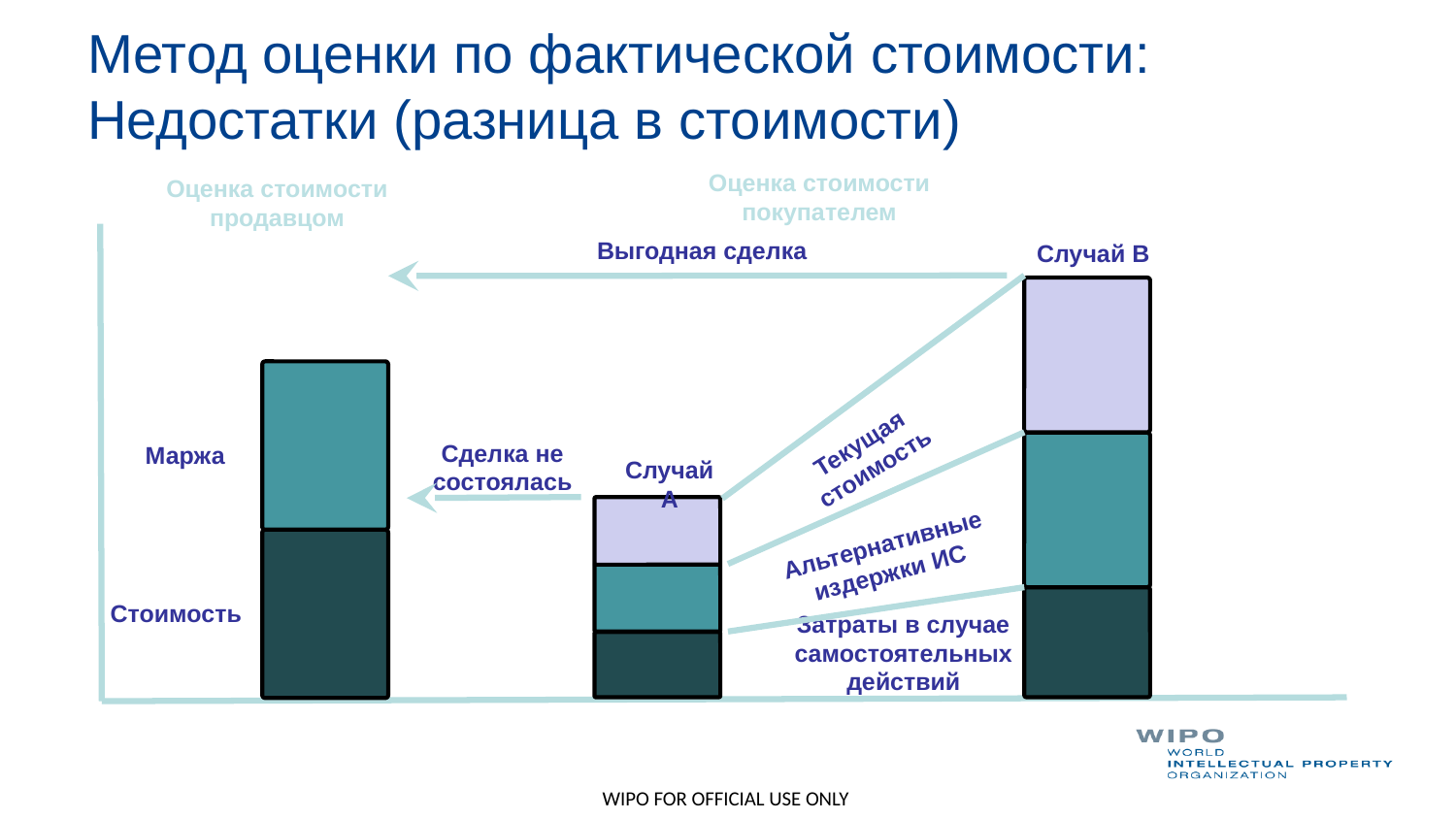

# Метод оценки по фактической стоимости: Недостатки (разница в стоимости)
Оценка стоимости покупателем
Оценка стоимости продавцом
Выгодная сделка
Случай B

Текущая стоимость
Сделка не состоялась

Маржа
Случай A

Альтернативные издержки ИС

Стоимость
Затраты в случае самостоятельных действий